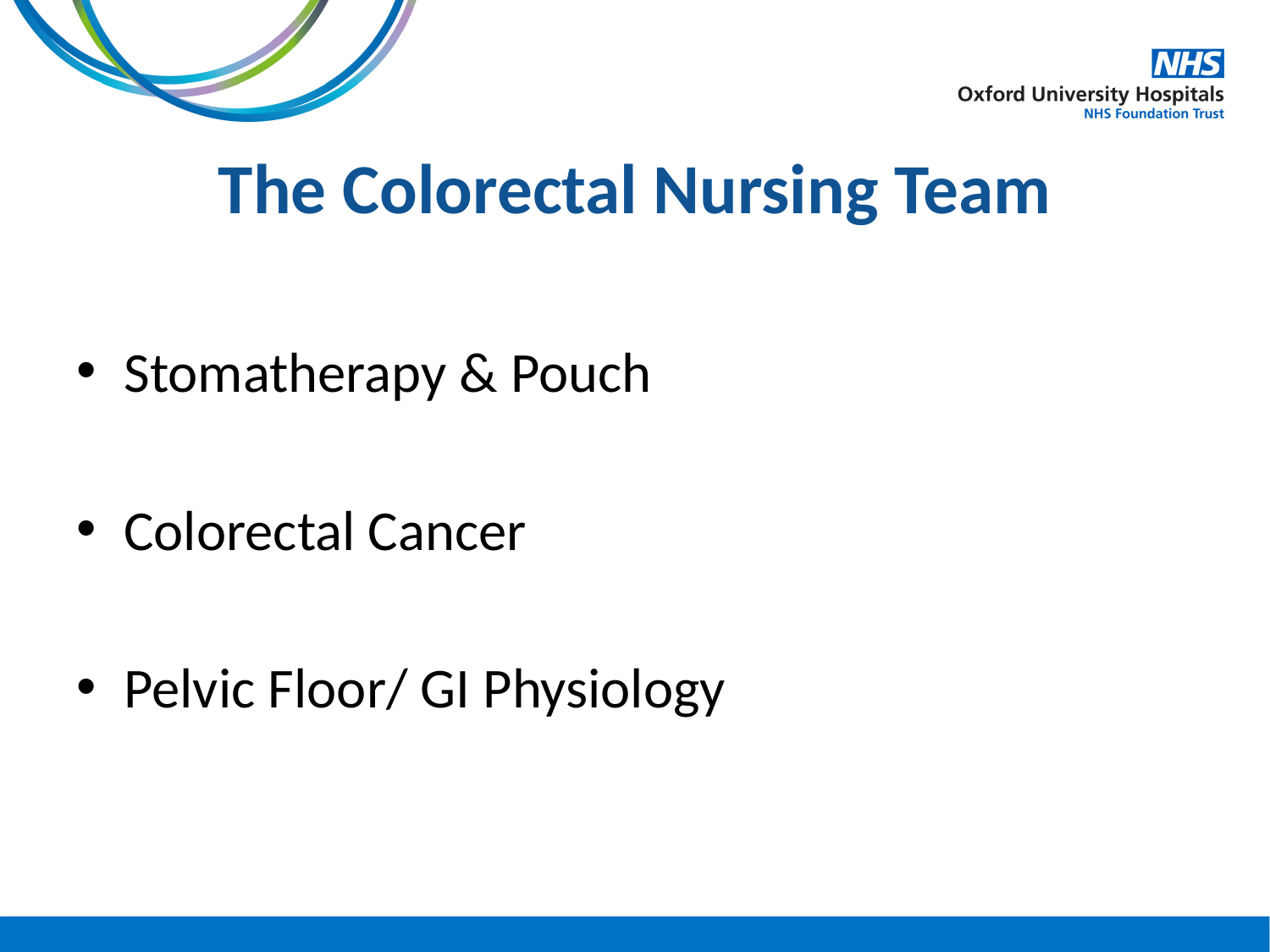

# The Colorectal Nursing Team
Stomatherapy & Pouch

Colorectal Cancer

Pelvic Floor/ GI Physiology